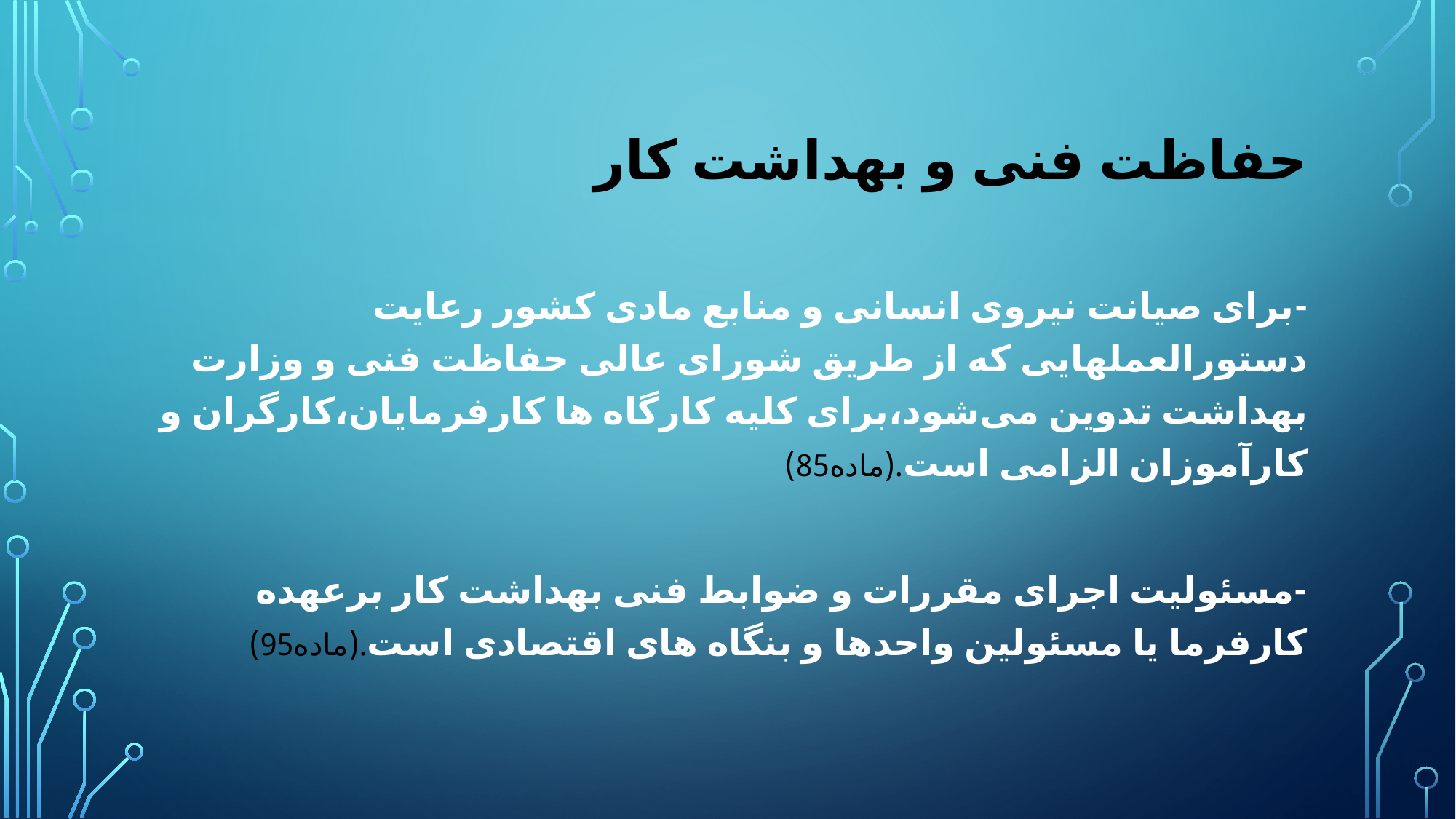

# حفاظت فنی و بهداشت کار
-برای صیانت نیروی انسانی و منابع مادی کشور رعایت دستورالعملهایی که از طریق شورای عالی حفاظت فنی و وزارت بهداشت تدوین می‌شود،برای کلیه کارگاه ها کارفرمایان،کارگران و کارآموزان الزامی است.(ماده85)

-مسئولیت اجرای مقررات و ضوابط فنی بهداشت کار برعهده کارفرما یا مسئولین واحدها و بنگاه های اقتصادی است.(ماده95)